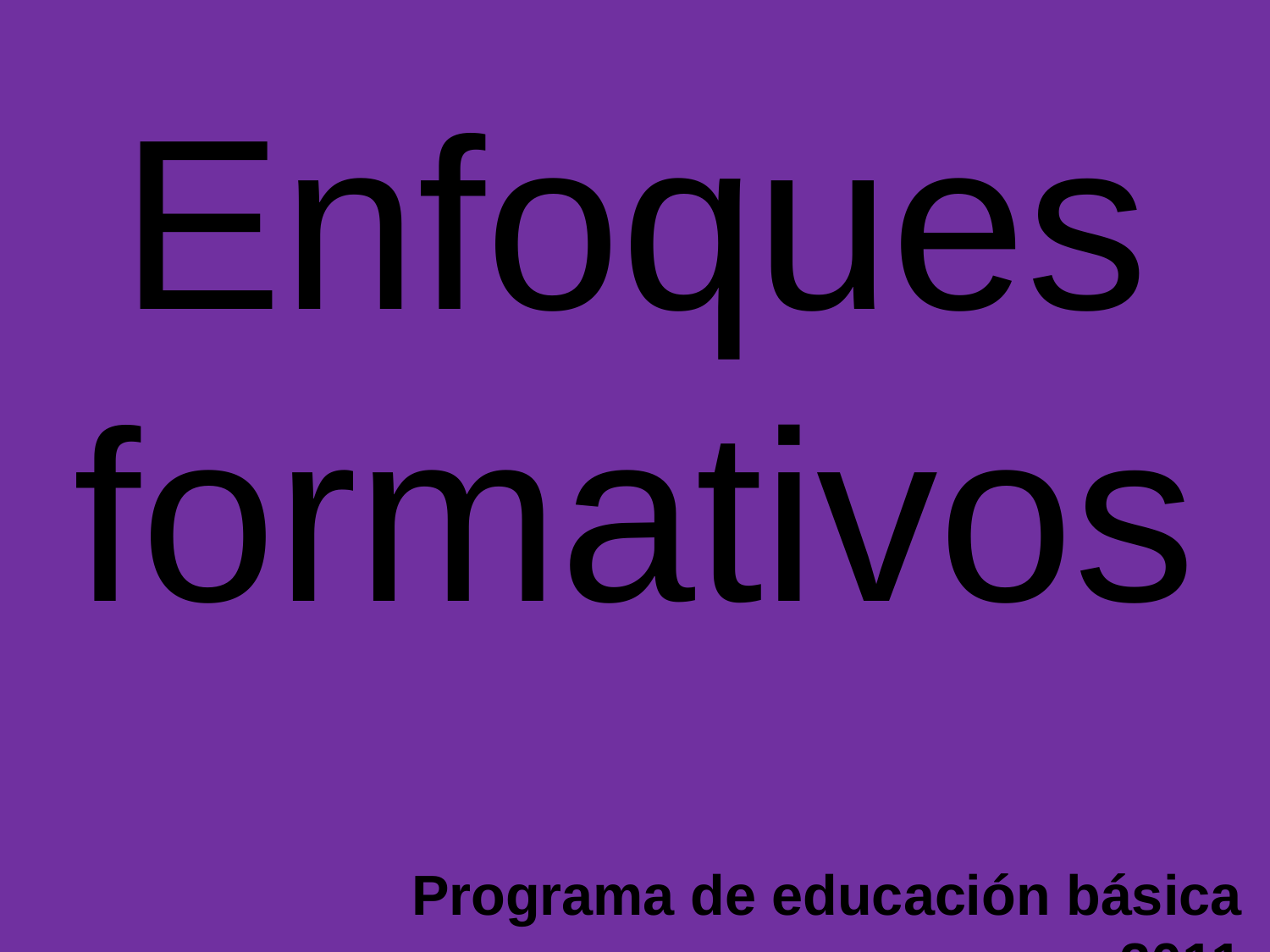

# Enfoques formativos
Programa de educación básica 2011